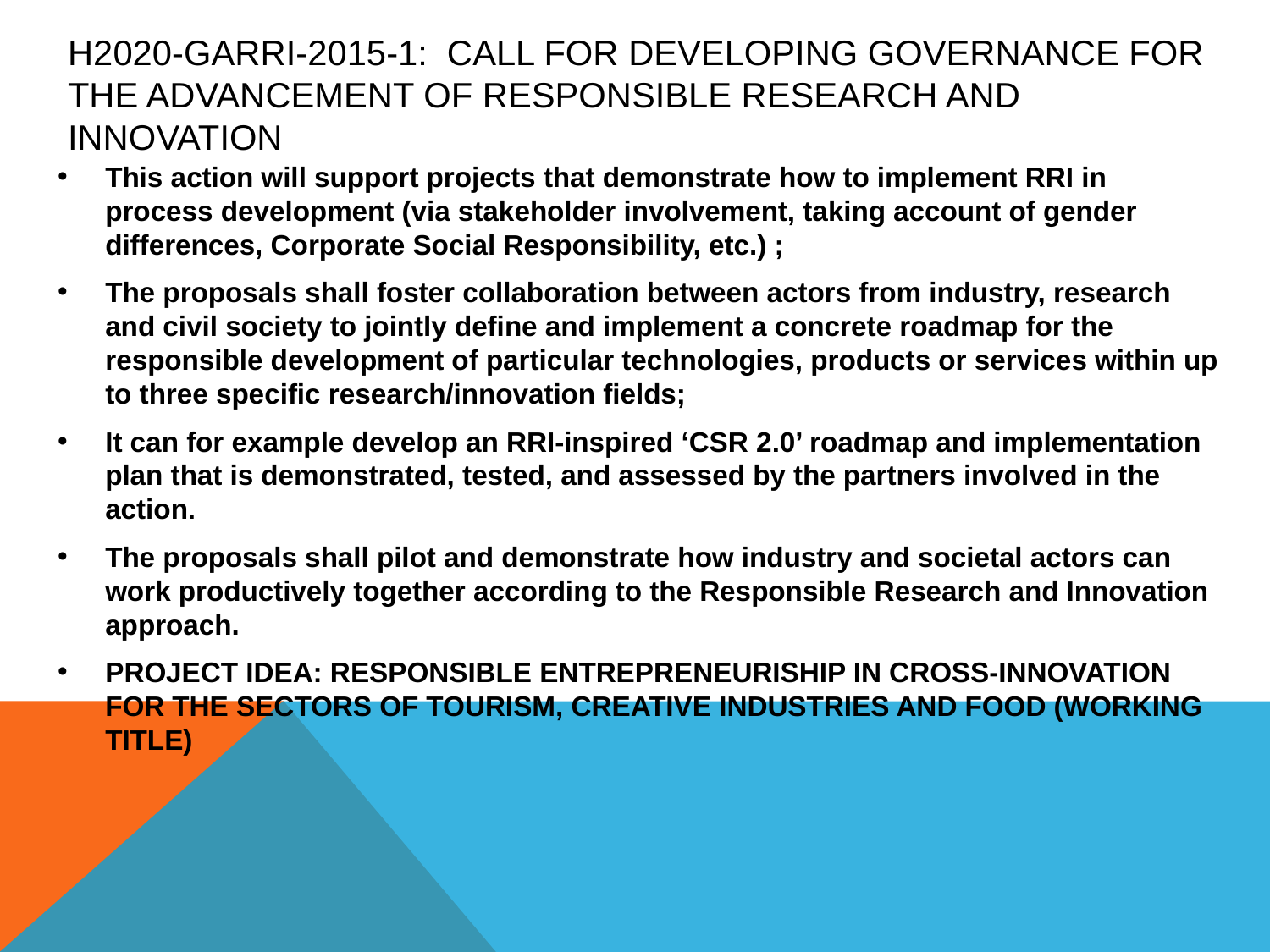

# H2020-GARRI-2015-1:  Call for developing governance for the advancement of Responsible Research and Innovation
This action will support projects that demonstrate how to implement RRI in process development (via stakeholder involvement, taking account of gender differences, Corporate Social Responsibility, etc.) ;
The proposals shall foster collaboration between actors from industry, research and civil society to jointly define and implement a concrete roadmap for the responsible development of particular technologies, products or services within up to three specific research/innovation fields;
It can for example develop an RRI-inspired ‘CSR 2.0’ roadmap and implementation plan that is demonstrated, tested, and assessed by the partners involved in the action.
The proposals shall pilot and demonstrate how industry and societal actors can work productively together according to the Responsible Research and Innovation approach.
PROJECT IDEA: RESPONSIBLE ENTREPRENEURISHIP IN CROSS-INNOVATION FOR THE SECTORS OF TOURISM, CREATIVE INDUSTRIES AND FOOD (WORKING TITLE)